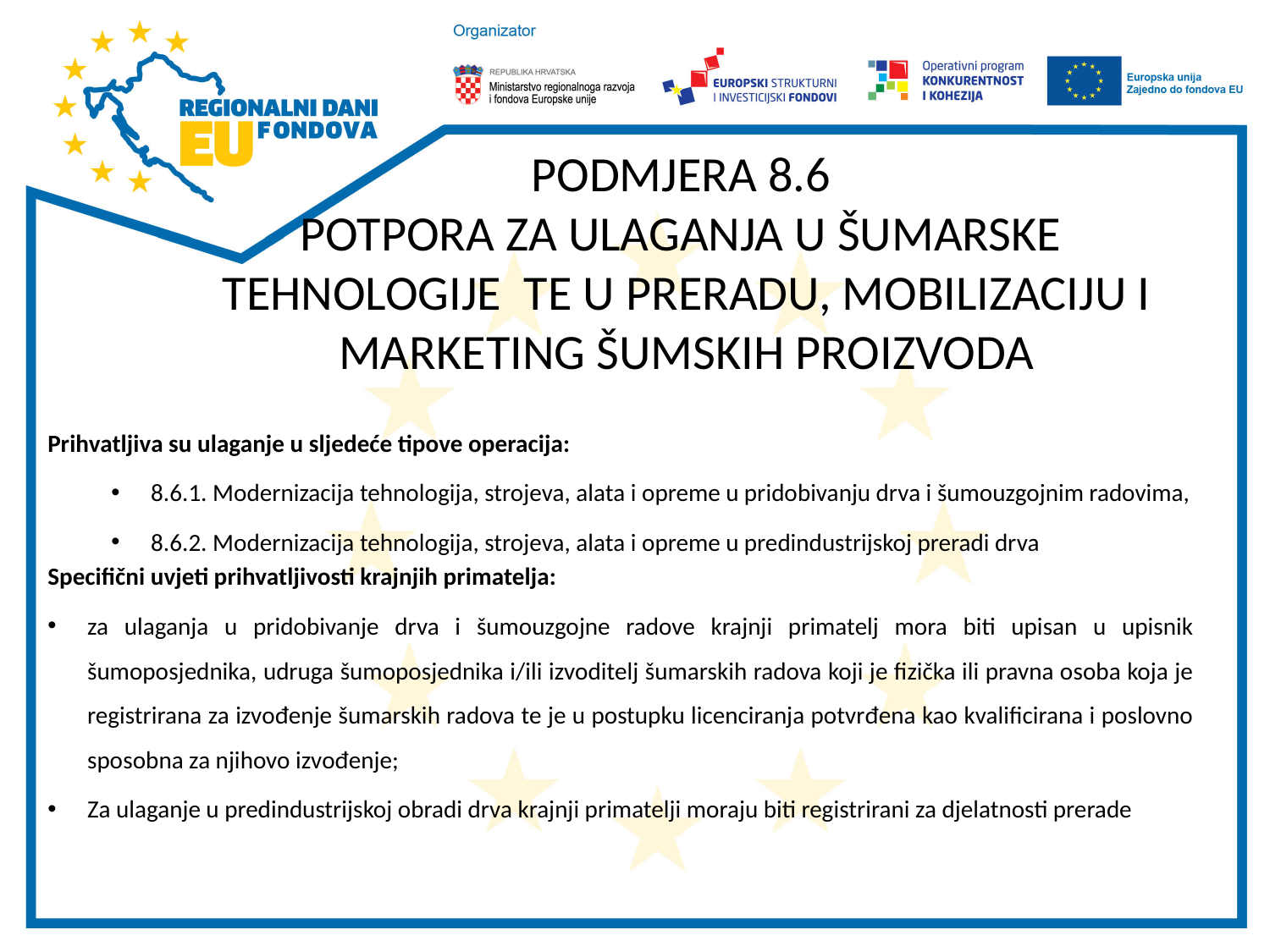

# PODMJERA 8.6 POTPORA ZA ULAGANJA U ŠUMARSKE TEHNOLOGIJE  TE U PRERADU, MOBILIZACIJU I MARKETING ŠUMSKIH PROIZVODA
Prihvatljiva su ulaganje u sljedeće tipove operacija:
8.6.1. Modernizacija tehnologija, strojeva, alata i opreme u pridobivanju drva i šumouzgojnim radovima,
8.6.2. Modernizacija tehnologija, strojeva, alata i opreme u predindustrijskoj preradi drva
Specifični uvjeti prihvatljivosti krajnjih primatelja:
za ulaganja u pridobivanje drva i šumouzgojne radove krajnji primatelj mora biti upisan u upisnik šumoposjednika, udruga šumoposjednika i/ili izvoditelj šumarskih radova koji je fizička ili pravna osoba koja je registrirana za izvođenje šumarskih radova te je u postupku licenciranja potvrđena kao kvalificirana i poslovno sposobna za njihovo izvođenje;
Za ulaganje u predindustrijskoj obradi drva krajnji primatelji moraju biti registrirani za djelatnosti prerade